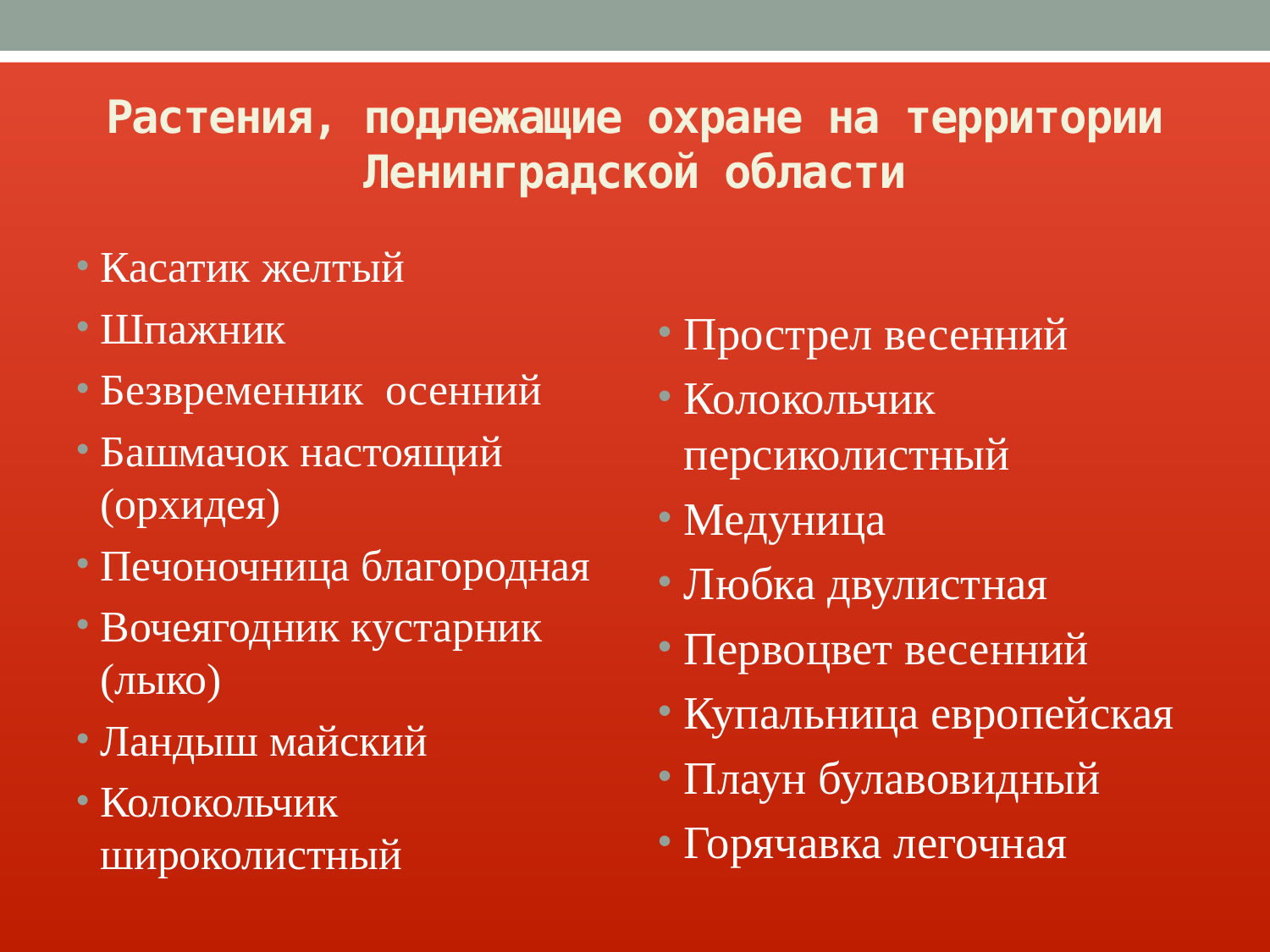

# Растения, подлежащие охране на территории Ленинградской области
Касатик желтый
Шпажник
Безвременник  осенний
Башмачок настоящий (орхидея)
Печоночница благородная
Вочеягодник кустарник (лыко)
Ландыш майский
Колокольчик широколистный

Прострел весенний
Колокольчик персиколистный
Медуница
Любка двулистная
Первоцвет весенний
Купальница европейская
Плаун булавовидный
Горячавка легочная